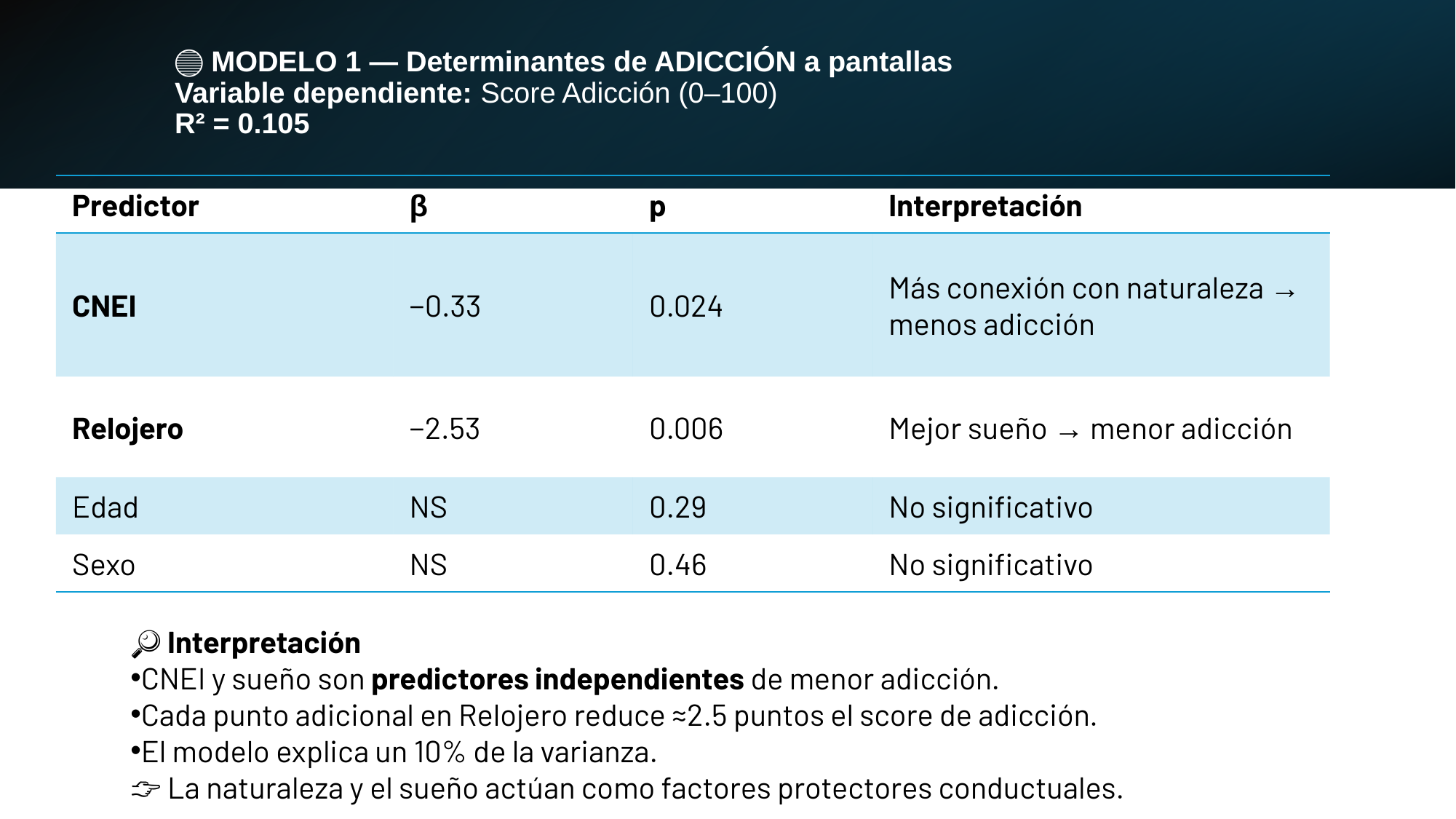

# 🔵 MODELO 1 — Determinantes de ADICCIÓN a pantallas
Variable dependiente: Score Adicción (0–100)
R² = 0.105

| Predictor | β | p | Interpretación |
| --- | --- | --- | --- |
| CNEI | −0.33 | 0.024 | Más conexión con naturaleza → menos adicción |
| Relojero | −2.53 | 0.006 | Mejor sueño → menor adicción |
| Edad | NS | 0.29 | No significativo |
| Sexo | NS | 0.46 | No significativo |
🔎 Interpretación
CNEI y sueño son predictores independientes de menor adicción.
Cada punto adicional en Relojero reduce ≈2.5 puntos el score de adicción.
El modelo explica un 10% de la varianza.
👉 La naturaleza y el sueño actúan como factores protectores conductuales.